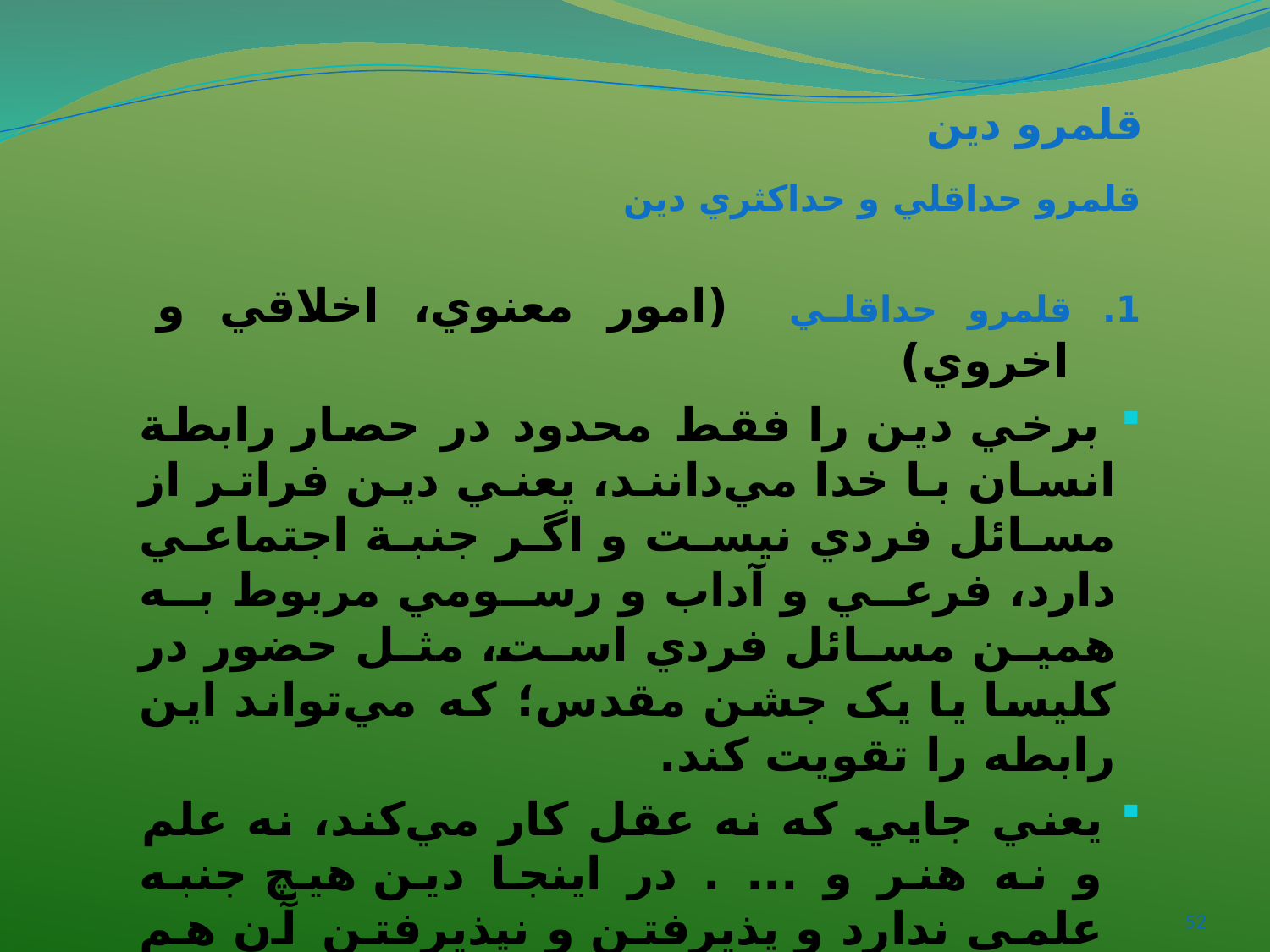

# قلمرو دين
قلمرو حداقلي و حداکثري دين

1. قلمرو حداقلي  (امور معنوي، اخلاقي و اخروي)
 برخي دين را فقط محدود در حصار رابطة انسان با خدا مي‌دانند، يعني دين فراتر از مسائل فردي نيست و اگر جنبة اجتماعي دارد، فرعي و آداب و رسومي مربوط به همين مسائل فردي است، مثل حضور در کليسا يا يک جشن مقدس؛ که مي‌تواند اين رابطه را تقويت کند.
يعني جايي که نه عقل کار مي‌کند، نه علم و نه هنر و ... . در اينجا دين هيچ جنبه علمي ندارد و پذيرفتن و نپذيرفتن آن هم خيلي مشکل نيست (گرايش‌ سکولار).
استدلال: آيا براي ساخت هواپيما، دارو، درمان، مصالح ساختماني و ... بايد سراغ دين رفت؟ خير!

52